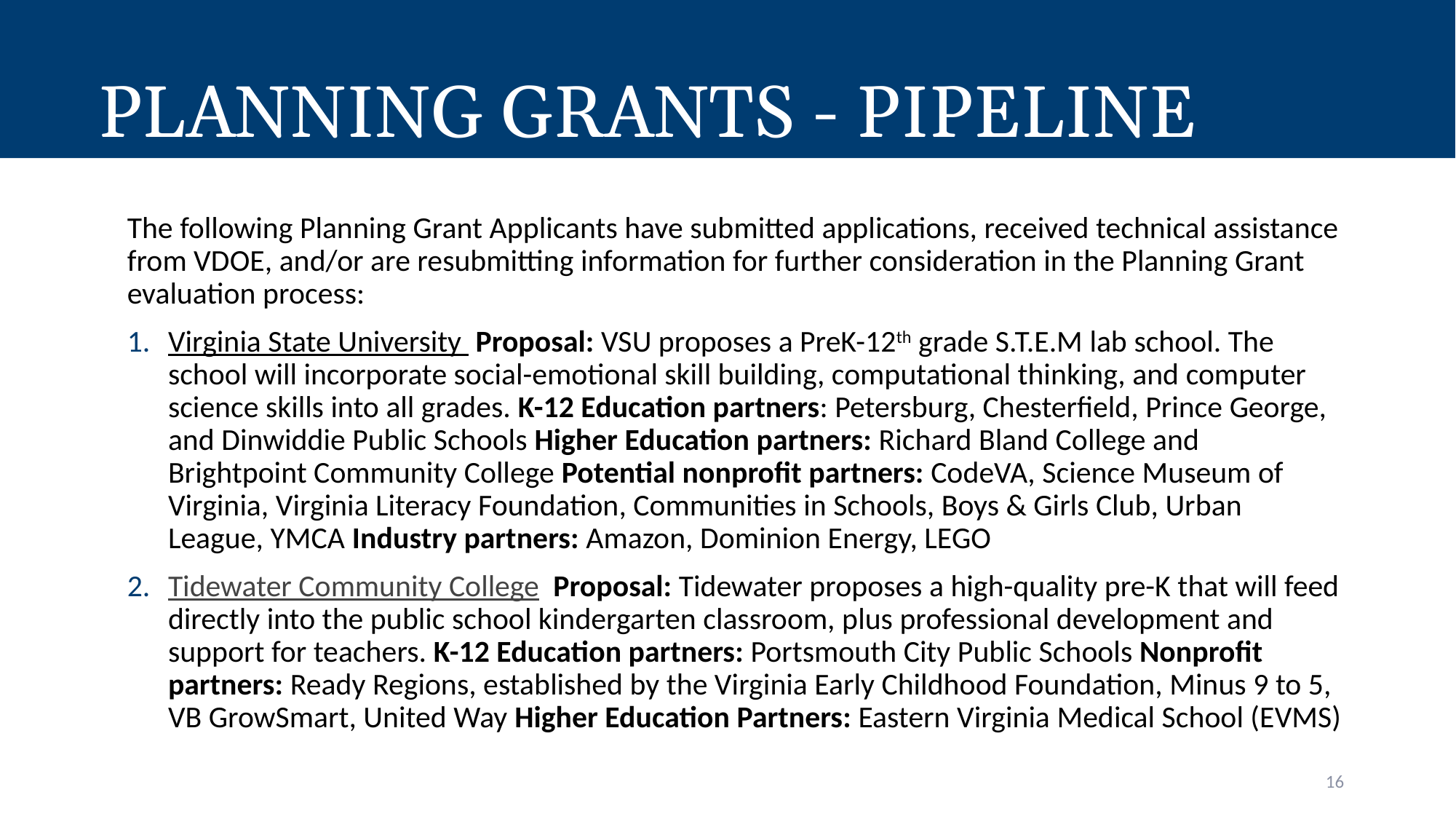

# Planning Grants - Pipeline
The following Planning Grant Applicants have submitted applications, received technical assistance from VDOE, and/or are resubmitting information for further consideration in the Planning Grant evaluation process:
Virginia State University  Proposal: VSU proposes a PreK-12th grade S.T.E.M lab school. The school will incorporate social-emotional skill building, computational thinking, and computer science skills into all grades. K-12 Education partners: Petersburg, Chesterfield, Prince George, and Dinwiddie Public Schools Higher Education partners: Richard Bland College and Brightpoint Community College Potential nonprofit partners: CodeVA, Science Museum of Virginia, Virginia Literacy Foundation, Communities in Schools, Boys & Girls Club, Urban League, YMCA Industry partners: Amazon, Dominion Energy, LEGO
Tidewater Community College  Proposal: Tidewater proposes a high-quality pre-K that will feed directly into the public school kindergarten classroom, plus professional development and support for teachers. K-12 Education partners: Portsmouth City Public Schools Nonprofit partners: Ready Regions, established by the Virginia Early Childhood Foundation, Minus 9 to 5, VB GrowSmart, United Way Higher Education Partners: Eastern Virginia Medical School (EVMS)

16